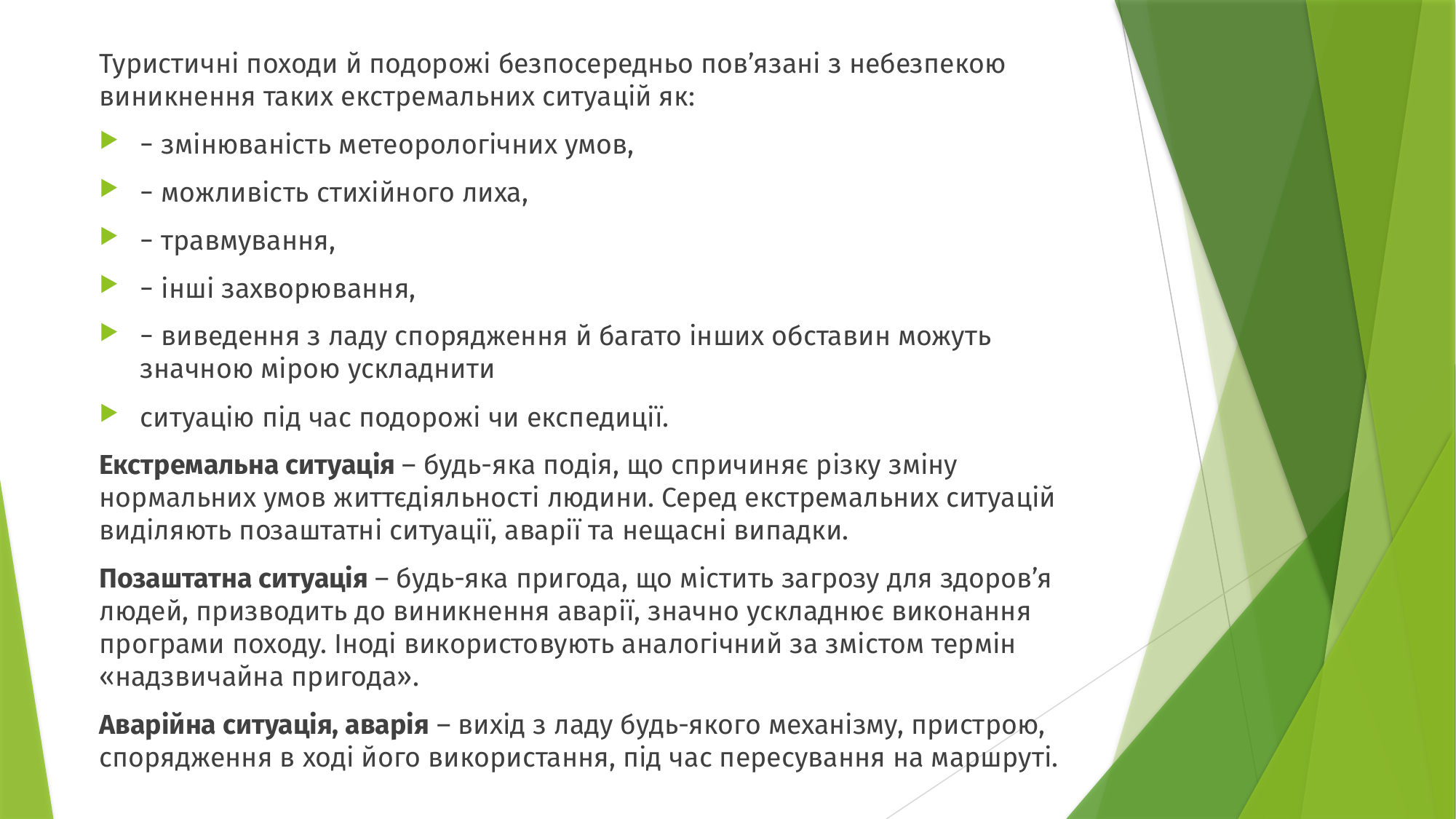

Туристичні походи й подорожі безпосередньо пов’язані з небезпекою виникнення таких екстремальних ситуацій як:
− змінюваність метеорологічних умов,
− можливість стихійного лиха,
− травмування,
− інші захворювання,
− виведення з ладу спорядження й багато інших обставин можуть значною мірою ускладнити
ситуацію під час подорожі чи експедиції.
Екстремальна ситуація – будь-яка подія, що спричиняє різку зміну нормальних умов життєдіяльності людини. Серед екстремальних ситуацій виділяють позаштатні ситуації, аварії та нещасні випадки.
Позаштатна ситуація – будь-яка пригода, що містить загрозу для здоров’я людей, призводить до виникнення аварії, значно ускладнює виконання програми походу. Іноді використовують аналогічний за змістом термін «надзвичайна пригода».
Аварійна ситуація, аварія – вихід з ладу будь-якого механізму, пристрою, спорядження в ході його використання, під час пересування на маршруті.